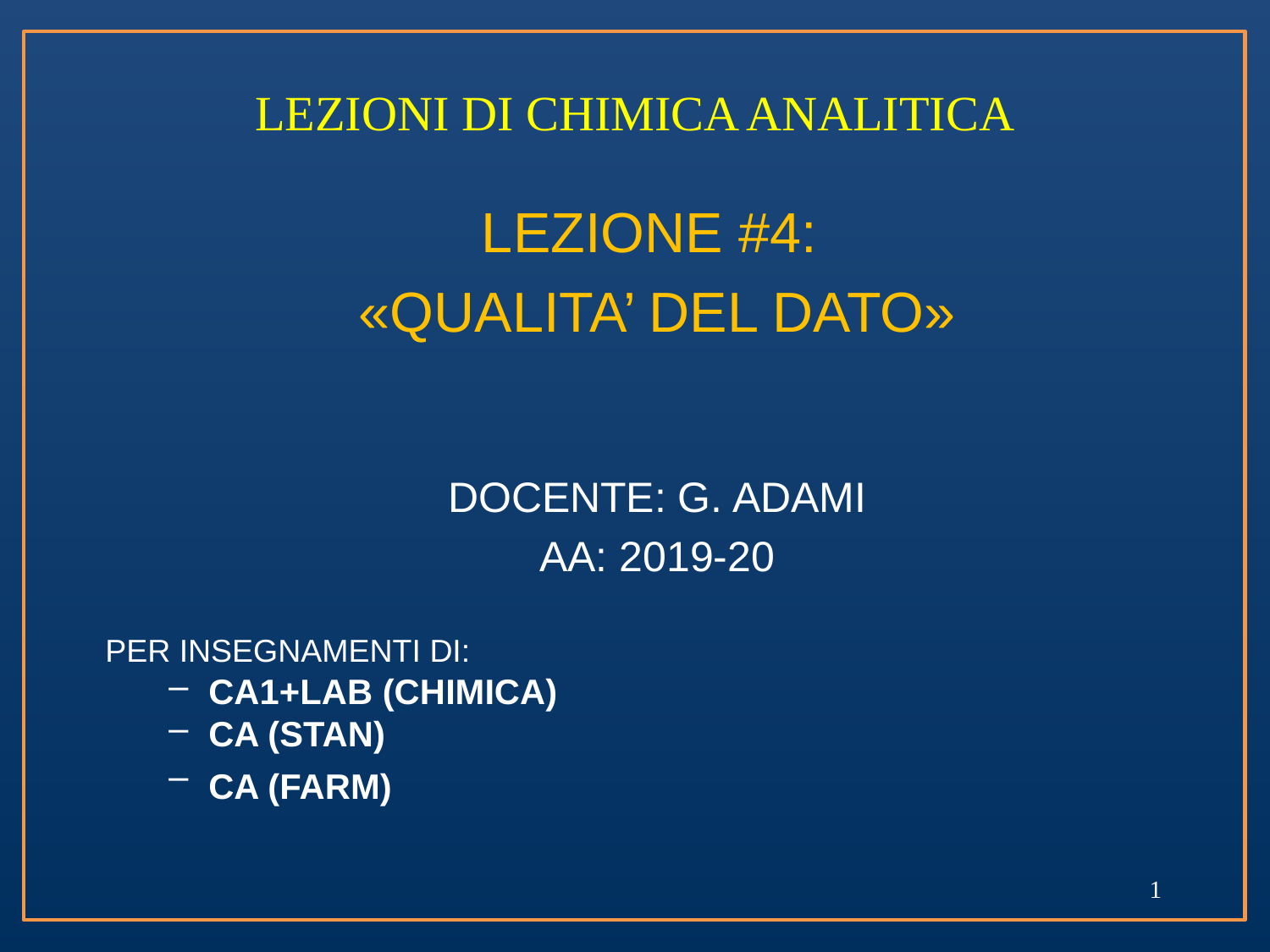

# LEZIONI DI CHIMICA ANALITICA
LEZIONE #4:
«QUALITA’ DEL DATO»

DOCENTE: G. ADAMI
AA: 2019-20

PER INSEGNAMENTI DI:
CA1+LAB (CHIMICA)
CA (STAN)
CA (FARM)
1